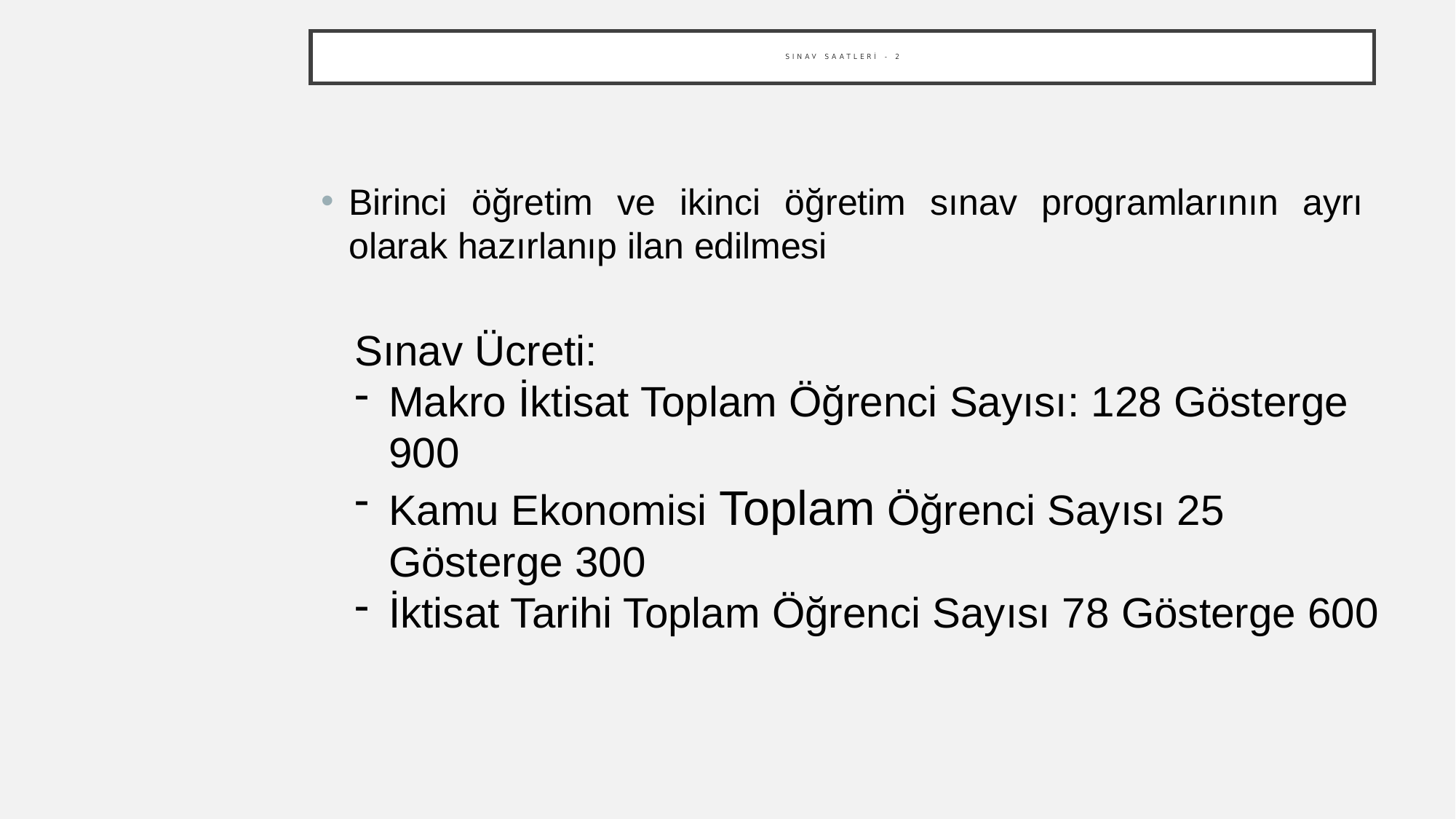

# Sınav Saatleri - 2
Birinci öğretim ve ikinci öğretim sınav programlarının ayrı olarak hazırlanıp ilan edilmesi
Sınav Ücreti:
Makro İktisat Toplam Öğrenci Sayısı: 128 Gösterge 900
Kamu Ekonomisi Toplam Öğrenci Sayısı 25 Gösterge 300
İktisat Tarihi Toplam Öğrenci Sayısı 78 Gösterge 600